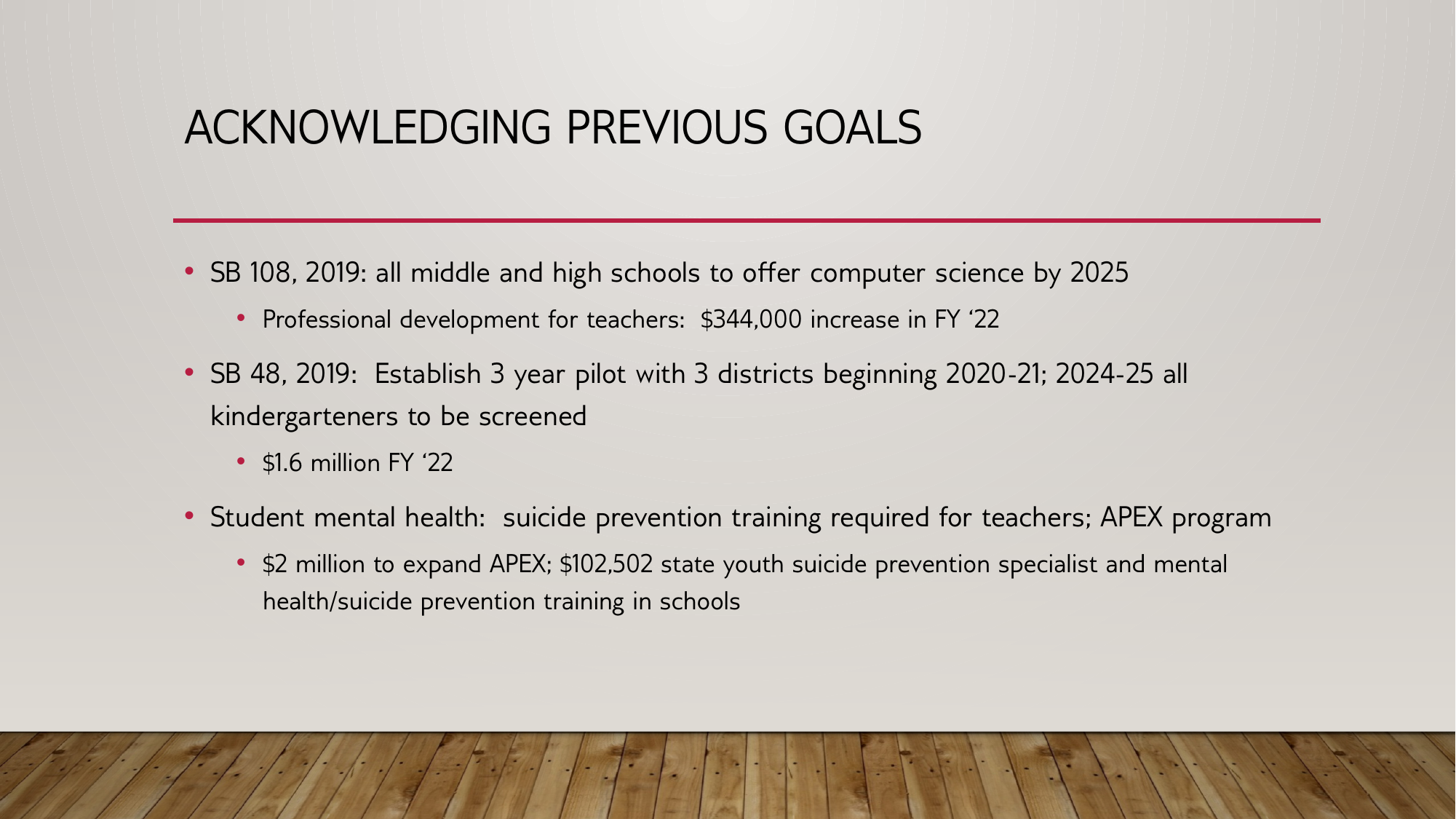

# Acknowledging Previous Goals
SB 108, 2019: all middle and high schools to offer computer science by 2025
Professional development for teachers:  $344,000 increase in FY ‘22
SB 48, 2019:  Establish 3 year pilot with 3 districts beginning 2020-21; 2024-25 all kindergarteners to be screened
$1.6 million FY ‘22
Student mental health:  suicide prevention training required for teachers; APEX program
$2 million to expand APEX; $102,502 state youth suicide prevention specialist and mental health/suicide prevention training in schools